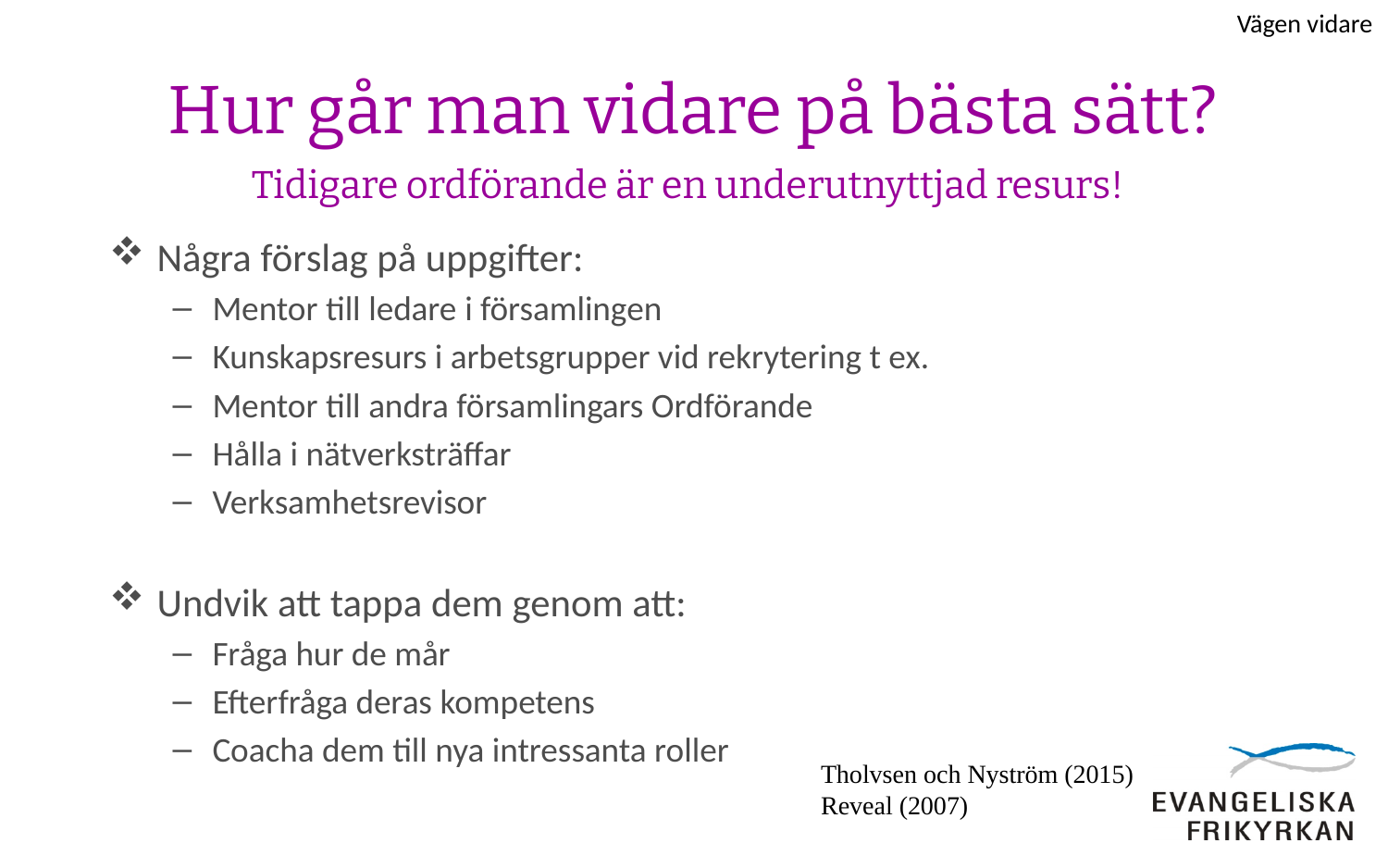

Vägen vidare
# Hur går man vidare på bästa sätt?
Tidigare ordförande är en underutnyttjad resurs!

Några förslag på uppgifter:
Mentor till ledare i församlingen
Kunskapsresurs i arbetsgrupper vid rekrytering t ex.
Mentor till andra församlingars Ordförande
Hålla i nätverksträffar
Verksamhetsrevisor

Undvik att tappa dem genom att:
Fråga hur de mår
Efterfråga deras kompetens
Coacha dem till nya intressanta roller
Tholvsen och Nyström (2015)
Reveal (2007)